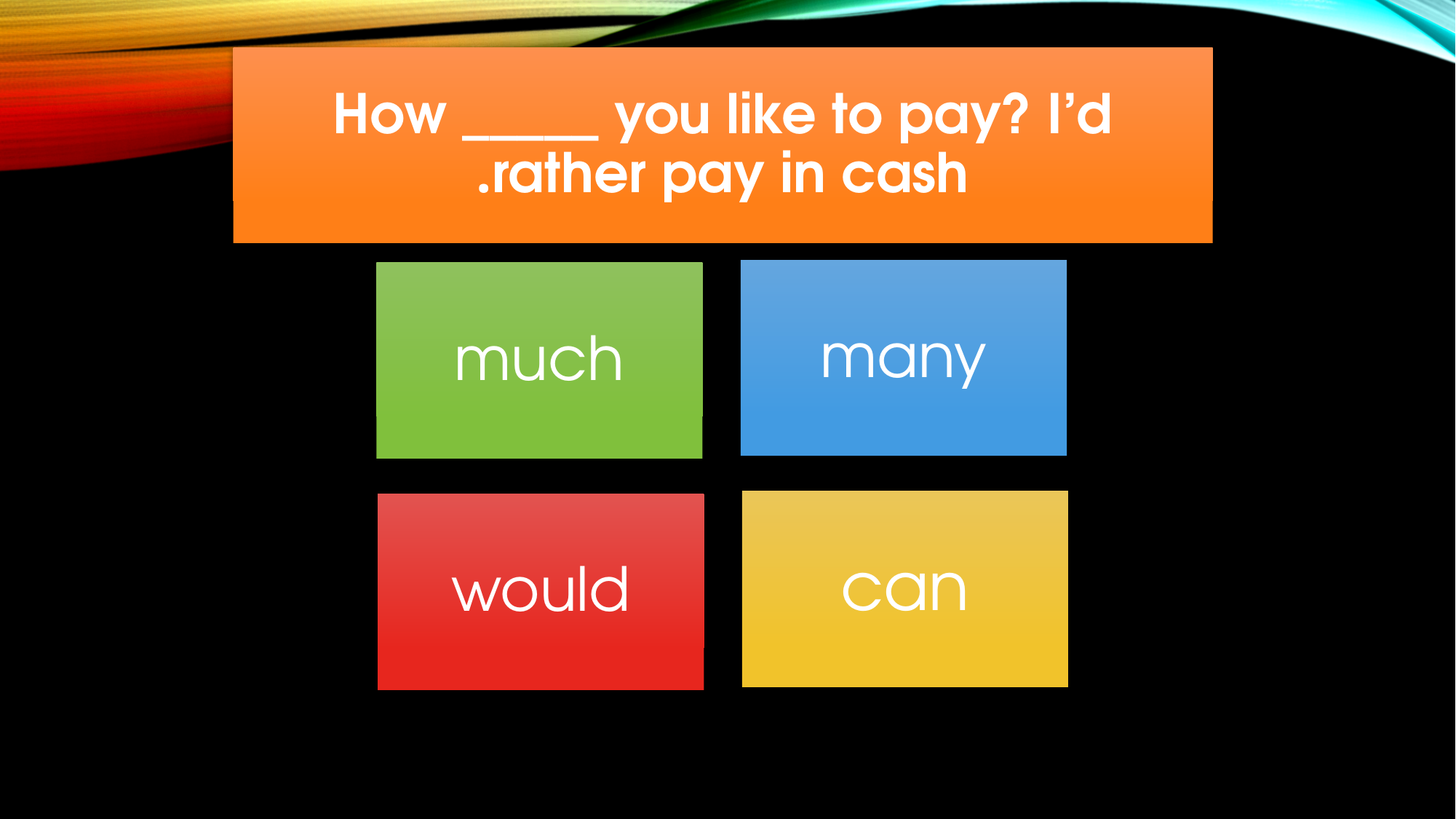

much
many
would
can
How _____ you like to pay? I’d rather pay in cash.